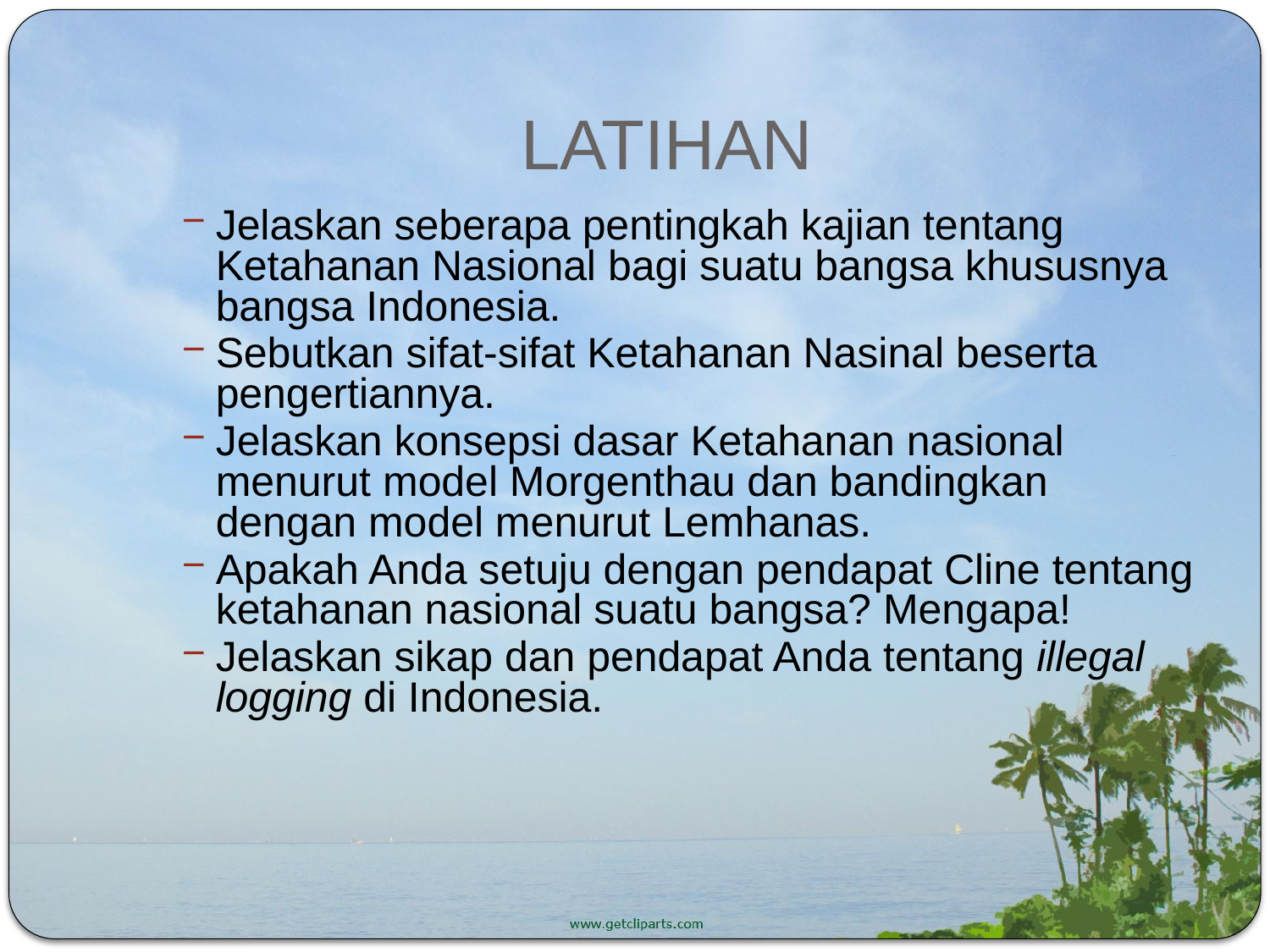

# LATIHAN
Jelaskan seberapa pentingkah kajian tentang Ketahanan Nasional bagi suatu bangsa khususnya bangsa Indonesia.
Sebutkan sifat-sifat Ketahanan Nasinal beserta pengertiannya.
Jelaskan konsepsi dasar Ketahanan nasional menurut model Morgenthau dan bandingkan dengan model menurut Lemhanas.
Apakah Anda setuju dengan pendapat Cline tentang ketahanan nasional suatu bangsa? Mengapa!
Jelaskan sikap dan pendapat Anda tentang illegal logging di Indonesia.